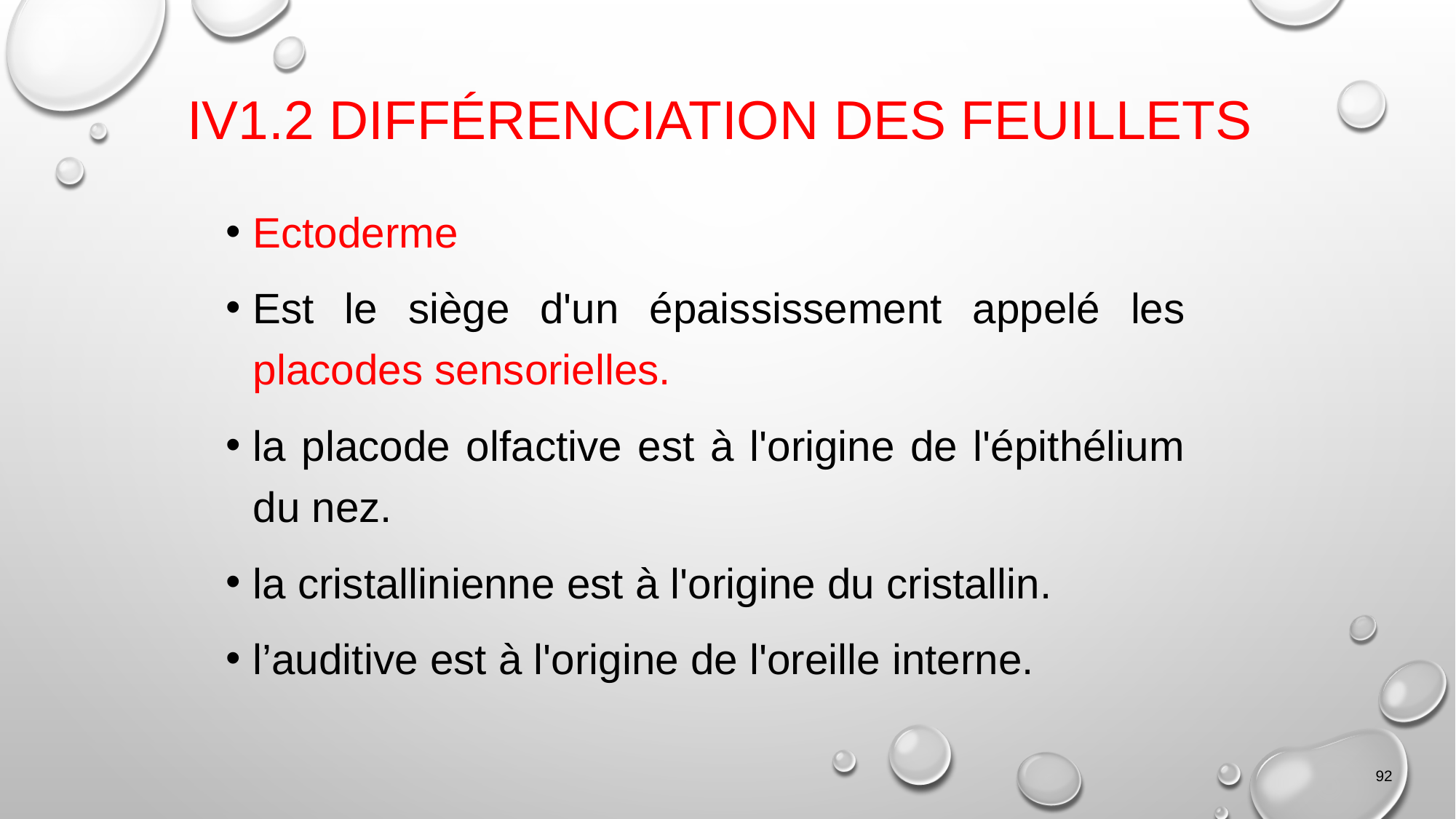

# IV1.2 Différenciation des feuillets
Ectoderme
Est le siège d'un épaississement appelé les placodes sensorielles.
la placode olfactive est à l'origine de l'épithélium du nez.
la cristallinienne est à l'origine du cristallin.
l’auditive est à l'origine de l'oreille interne.
92